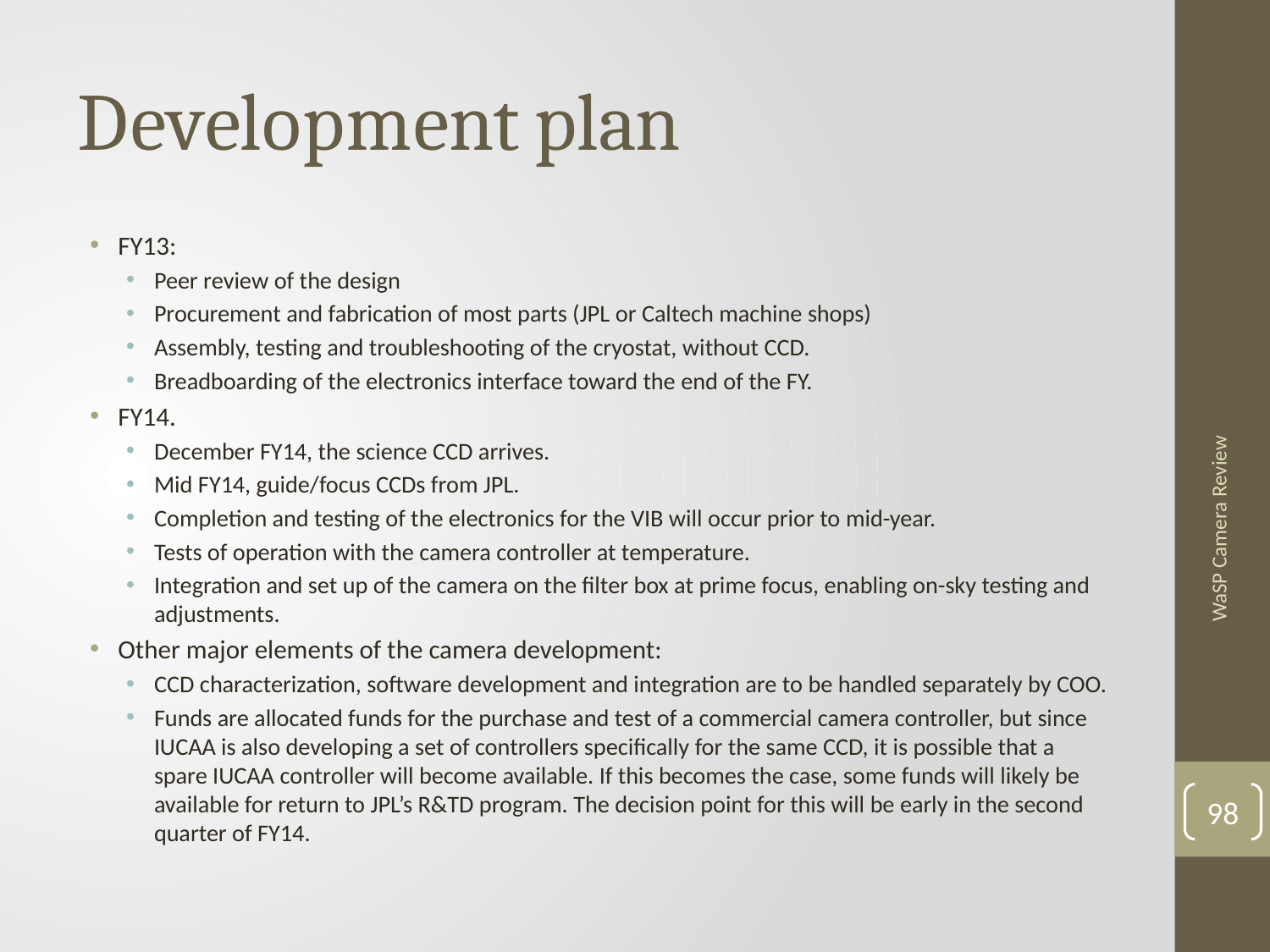

# Development plan
FY13:
Peer review of the design
Procurement and fabrication of most parts (JPL or Caltech machine shops)
Assembly, testing and troubleshooting of the cryostat, without CCD.
Breadboarding of the electronics interface toward the end of the FY.
FY14.
December FY14, the science CCD arrives.
Mid FY14, guide/focus CCDs from JPL.
Completion and testing of the electronics for the VIB will occur prior to mid-year.
Tests of operation with the camera controller at temperature.
Integration and set up of the camera on the filter box at prime focus, enabling on-sky testing and adjustments.
Other major elements of the camera development:
CCD characterization, software development and integration are to be handled separately by COO.
Funds are allocated funds for the purchase and test of a commercial camera controller, but since IUCAA is also developing a set of controllers specifically for the same CCD, it is possible that a spare IUCAA controller will become available. If this becomes the case, some funds will likely be available for return to JPL’s R&TD program. The decision point for this will be early in the second quarter of FY14.

WaSP Camera Review
98